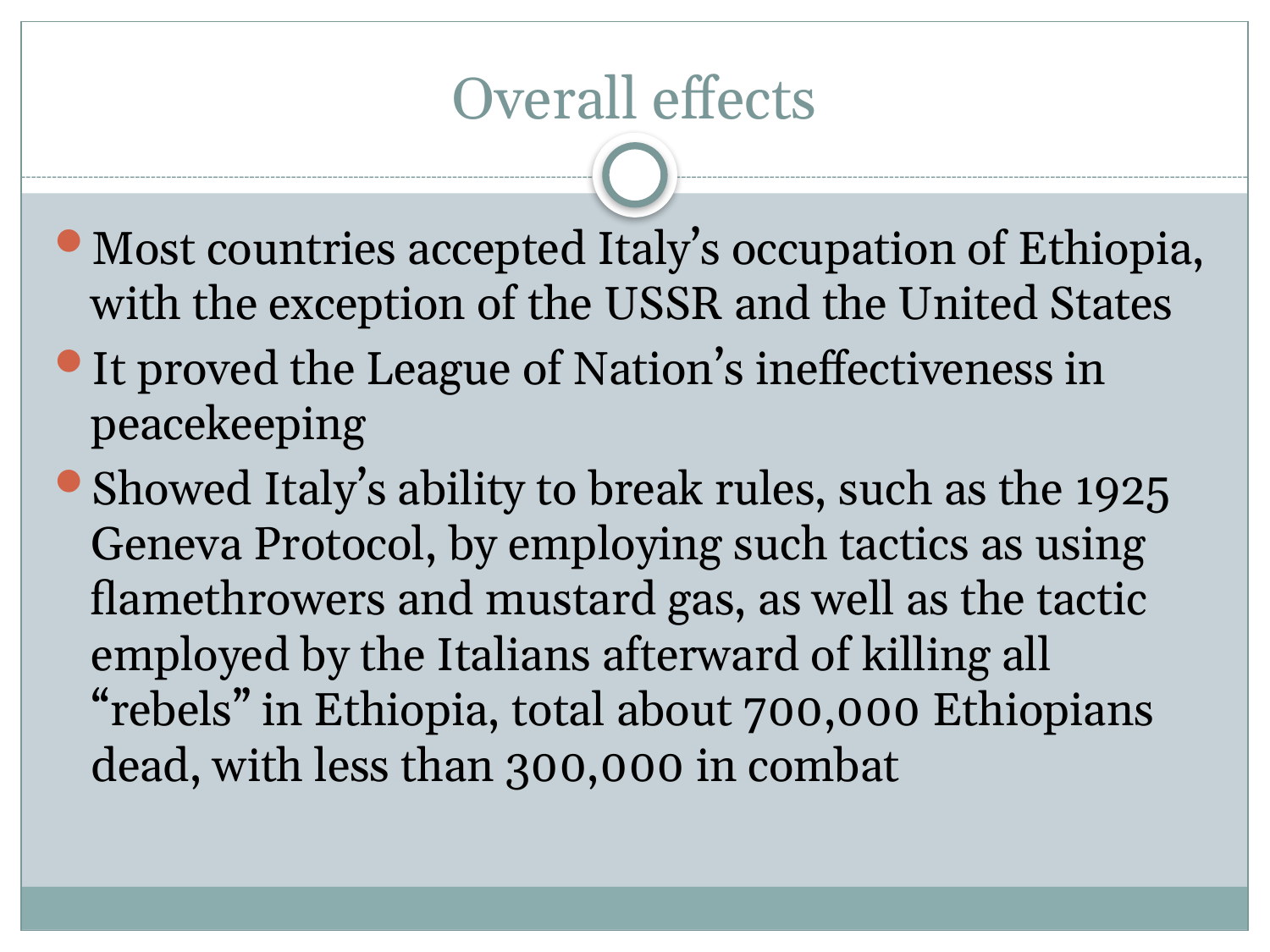

# Overall effects
Most countries accepted Italy’s occupation of Ethiopia, with the exception of the USSR and the United States
It proved the League of Nation’s ineffectiveness in peacekeeping
Showed Italy’s ability to break rules, such as the 1925 Geneva Protocol, by employing such tactics as using flamethrowers and mustard gas, as well as the tactic employed by the Italians afterward of killing all “rebels” in Ethiopia, total about 700,000 Ethiopians dead, with less than 300,000 in combat